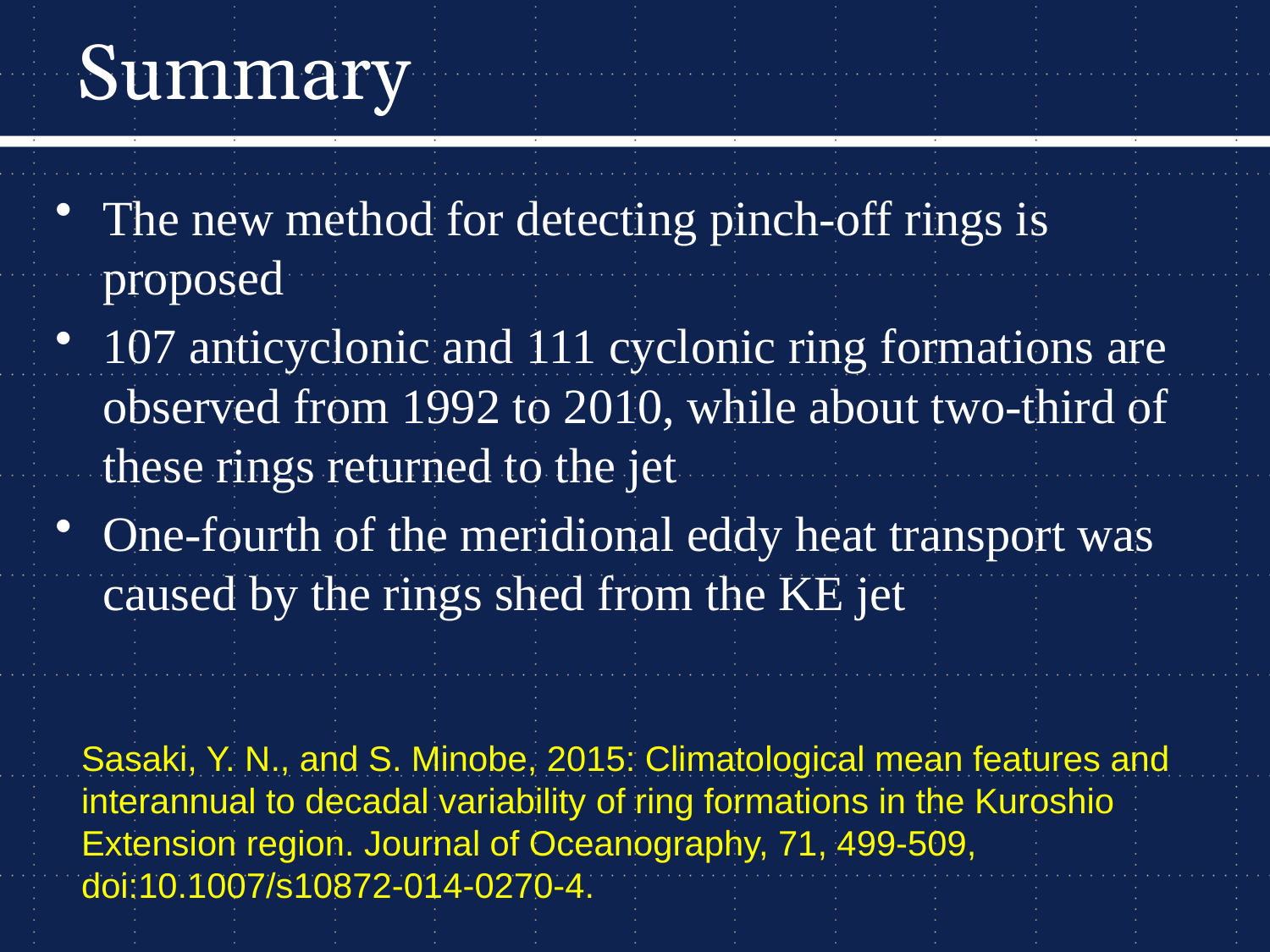

# Summary
The new method for detecting pinch-off rings is proposed
107 anticyclonic and 111 cyclonic ring formations are observed from 1992 to 2010, while about two-third of these rings returned to the jet
One-fourth of the meridional eddy heat transport was caused by the rings shed from the KE jet
Sasaki, Y. N., and S. Minobe, 2015: Climatological mean features and interannual to decadal variability of ring formations in the Kuroshio Extension region. Journal of Oceanography, 71, 499-509, doi:10.1007/s10872-014-0270-4.